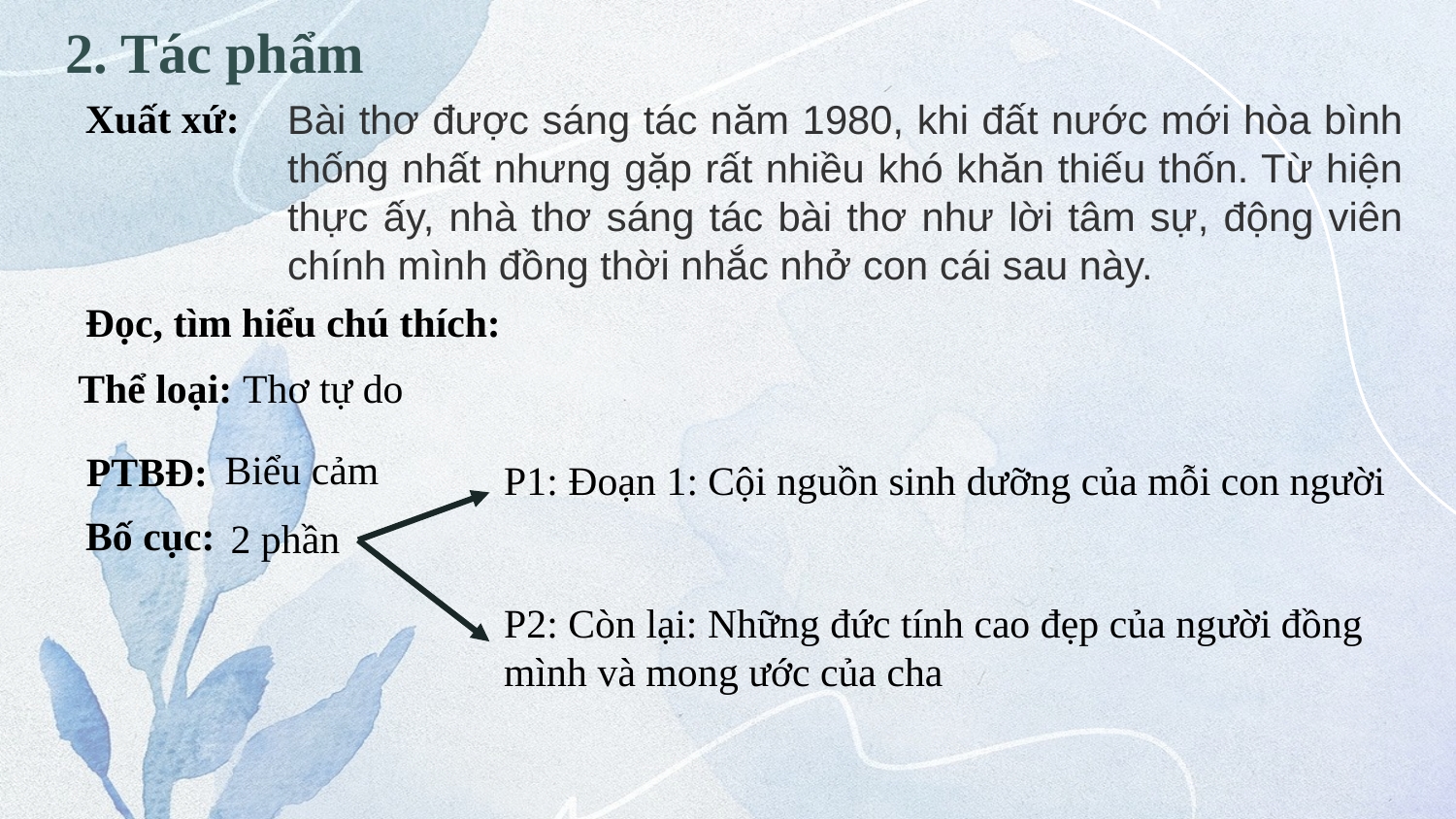

# 2. Tác phẩm
Xuất xứ:
Bài thơ được sáng tác năm 1980, khi đất nước mới hòa bình thống nhất nhưng gặp rất nhiều khó khăn thiếu thốn. Từ hiện thực ấy, nhà thơ sáng tác bài thơ như lời tâm sự, động viên chính mình đồng thời nhắc nhở con cái sau này.
Đọc, tìm hiểu chú thích:
Thơ tự do
Thể loại:
Biểu cảm
PTBĐ:
P1: Đoạn 1: Cội nguồn sinh dưỡng của mỗi con người
Bố cục:
2 phần
P2: Còn lại: Những đức tính cao đẹp của người đồng mình và mong ước của cha